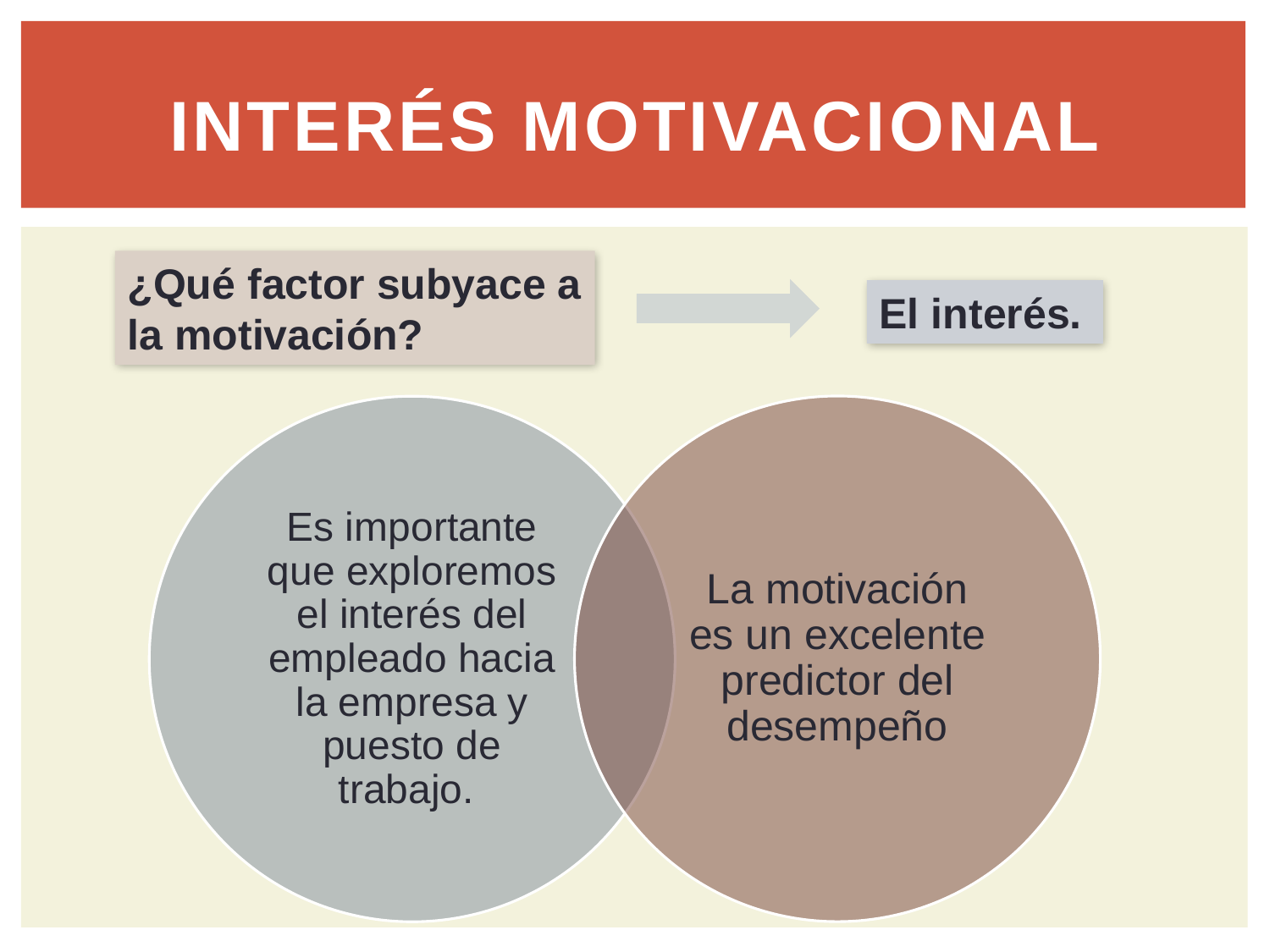

# Interés motivacional
¿Qué factor subyace a la motivación?

El interés.
Es importante que exploremos el interés del empleado hacia la empresa y puesto de trabajo.
La motivación es un excelente predictor del desempeño